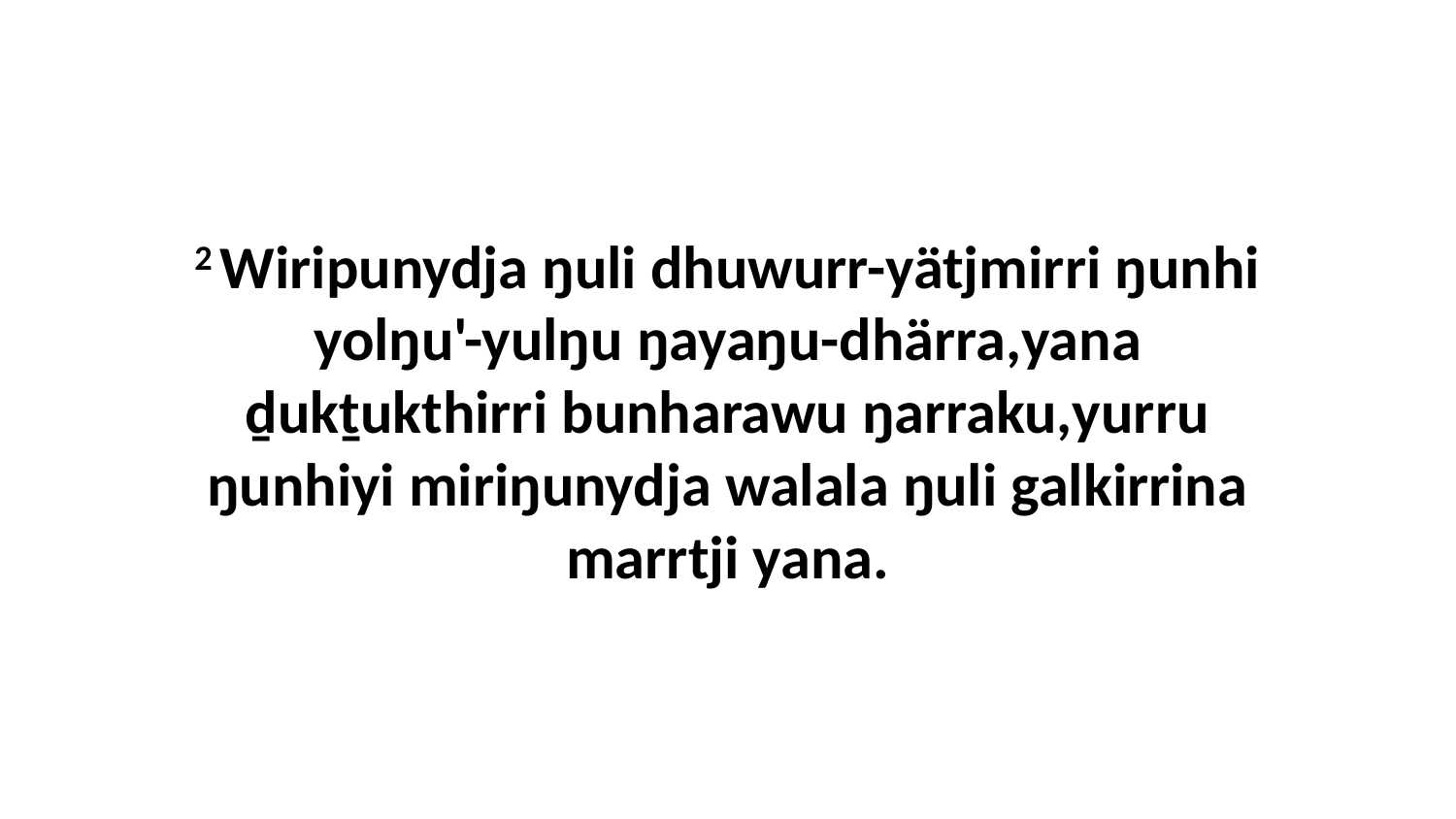

2 Wiripunydja ŋuli dhuwurr-yätjmirri ŋunhi yolŋu'-yulŋu ŋayaŋu-dhärra,yana ḏukṯukthirri bunharawu ŋarraku,yurru ŋunhiyi miriŋunydja walala ŋuli galkirrina marrtji yana.